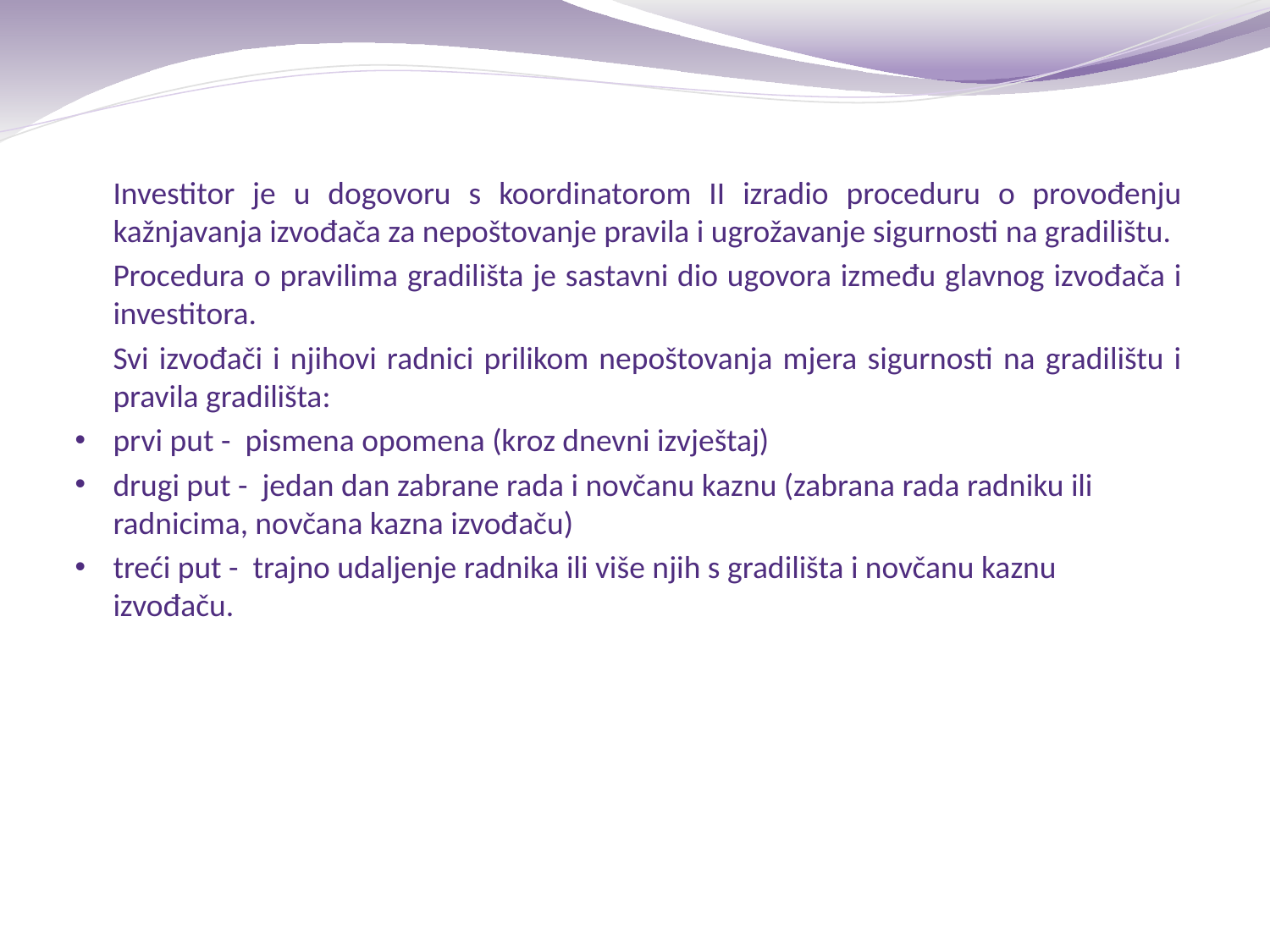

Investitor je u dogovoru s koordinatorom II izradio proceduru o provođenju kažnjavanja izvođača za nepoštovanje pravila i ugrožavanje sigurnosti na gradilištu.
Procedura o pravilima gradilišta je sastavni dio ugovora između glavnog izvođača i investitora.
Svi izvođači i njihovi radnici prilikom nepoštovanja mjera sigurnosti na gradilištu i pravila gradilišta:
prvi put -  pismena opomena (kroz dnevni izvještaj)
drugi put -  jedan dan zabrane rada i novčanu kaznu (zabrana rada radniku ili radnicima, novčana kazna izvođaču)
treći put -  trajno udaljenje radnika ili više njih s gradilišta i novčanu kaznu izvođaču.
Procedura na ovaj način definirana vrijedi kada isti izvođač ili radnik ponavlja isti prekršaj više puta.
Obavijest o nepoštivanju pravila gradilišta od strane investitora prema glavnome izvođaču dostavlja se u roku od 24h, da bi izvođači ili radnici bili